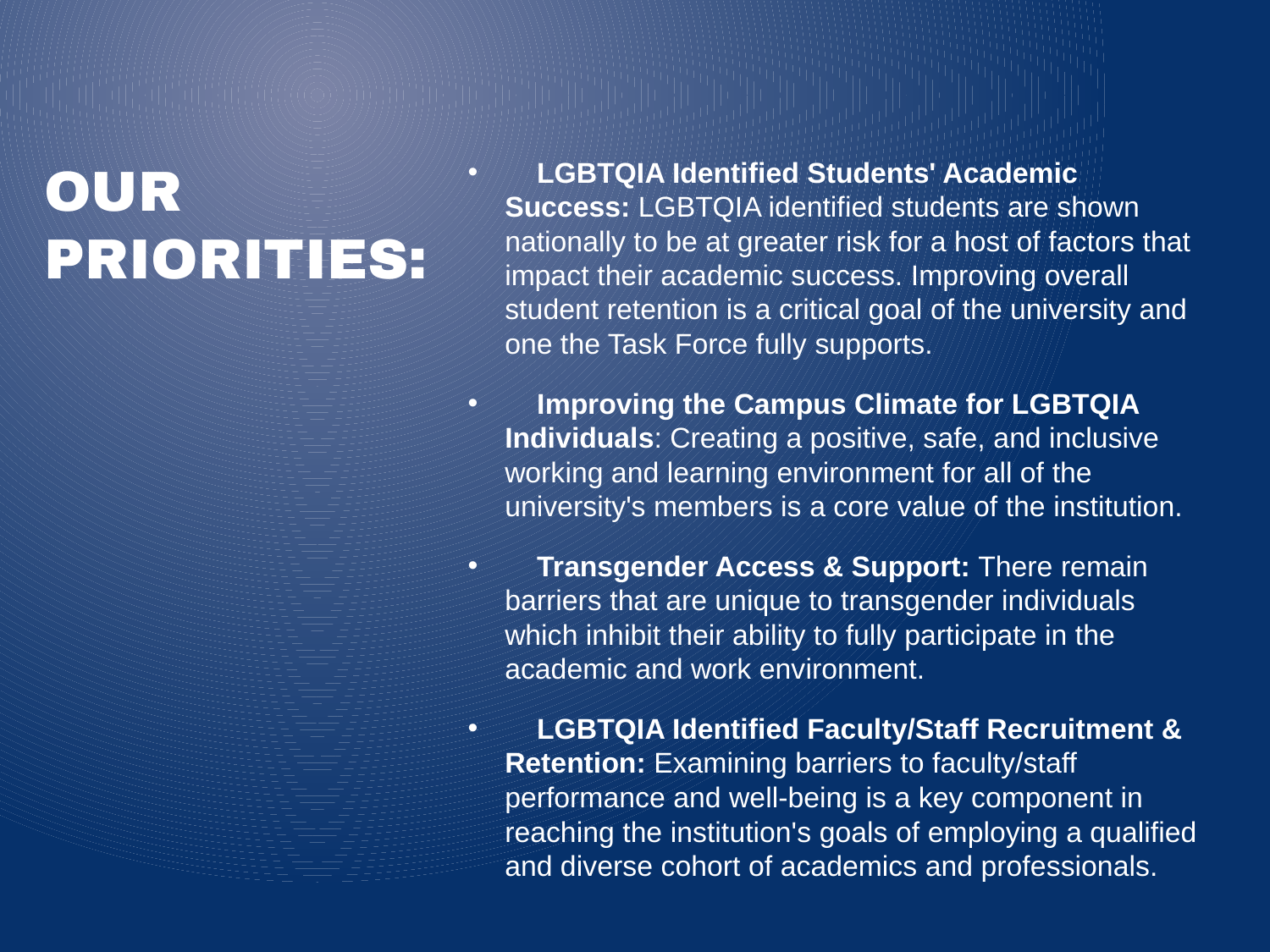

# Our Priorities:
    LGBTQIA Identified Students' Academic Success: LGBTQIA identified students are shown nationally to be at greater risk for a host of factors that impact their academic success. Improving overall student retention is a critical goal of the university and one the Task Force fully supports.

    Improving the Campus Climate for LGBTQIA Individuals: Creating a positive, safe, and inclusive working and learning environment for all of the university's members is a core value of the institution.

    Transgender Access & Support: There remain barriers that are unique to transgender individuals which inhibit their ability to fully participate in the academic and work environment.

    LGBTQIA Identified Faculty/Staff Recruitment & Retention: Examining barriers to faculty/staff performance and well-being is a key component in reaching the institution's goals of employing a qualified and diverse cohort of academics and professionals.